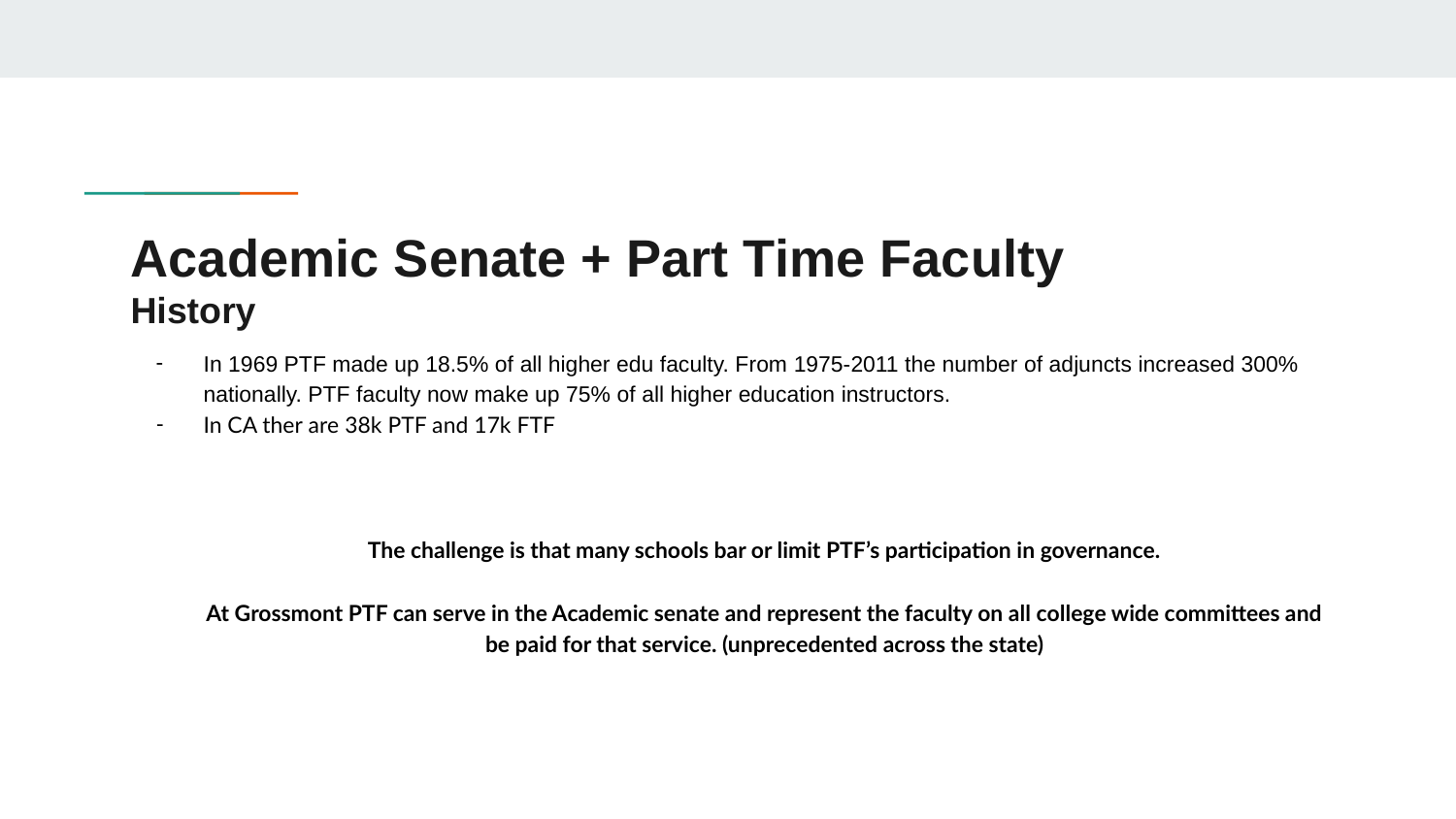

# Academic Senate + Part Time Faculty
History
In 1969 PTF made up 18.5% of all higher edu faculty. From 1975-2011 the number of adjuncts increased 300% nationally. PTF faculty now make up 75% of all higher education instructors.
In CA ther are 38k PTF and 17k FTF

The challenge is that many schools bar or limit PTF’s participation in governance.
At Grossmont PTF can serve in the Academic senate and represent the faculty on all college wide committees and be paid for that service. (unprecedented across the state)